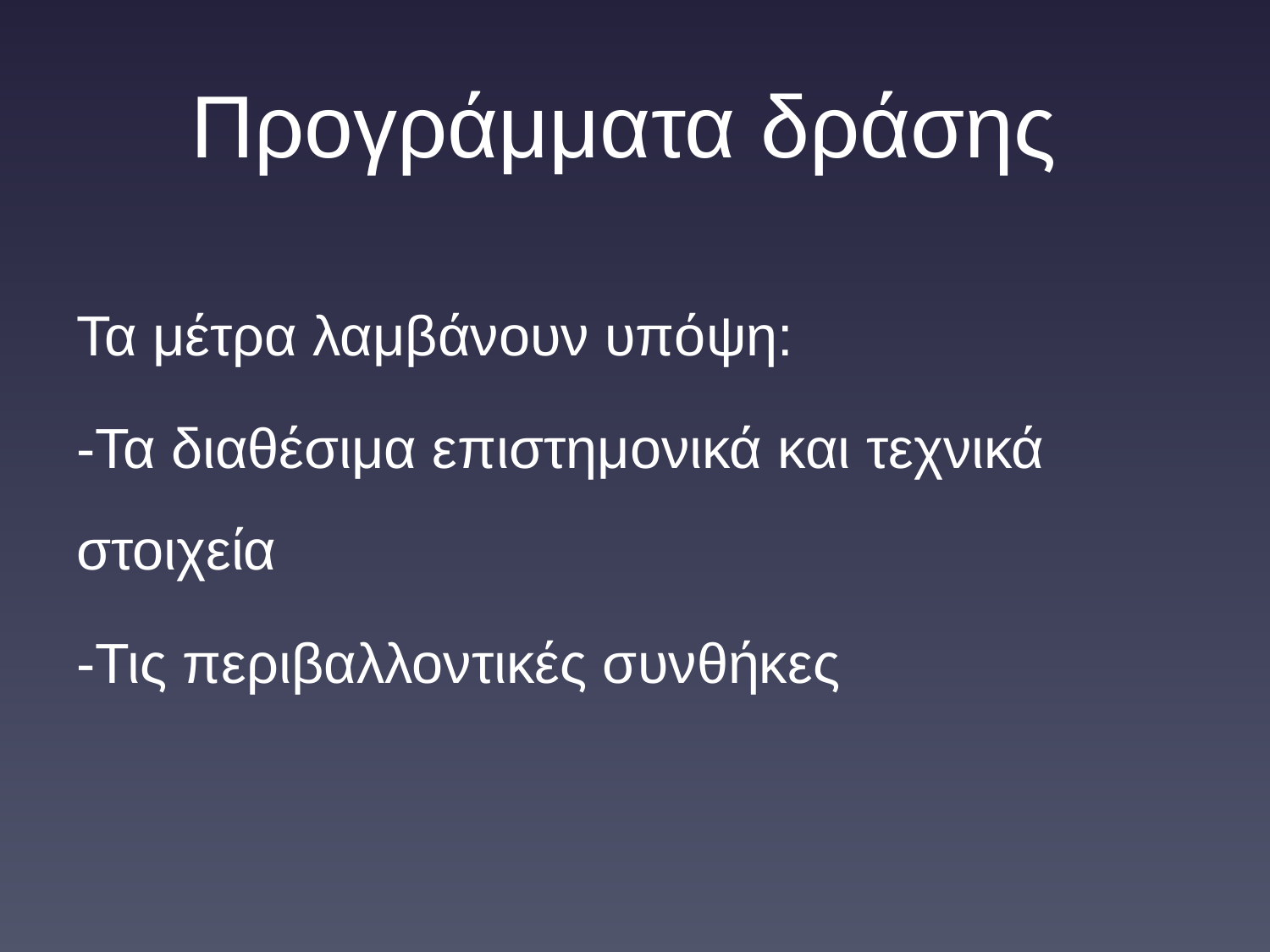

# Προγράμματα δράσης
Τα μέτρα λαμβάνουν υπόψη:
-Τα διαθέσιμα επιστημονικά και τεχνικά στοιχεία
-Τις περιβαλλοντικές συνθήκες